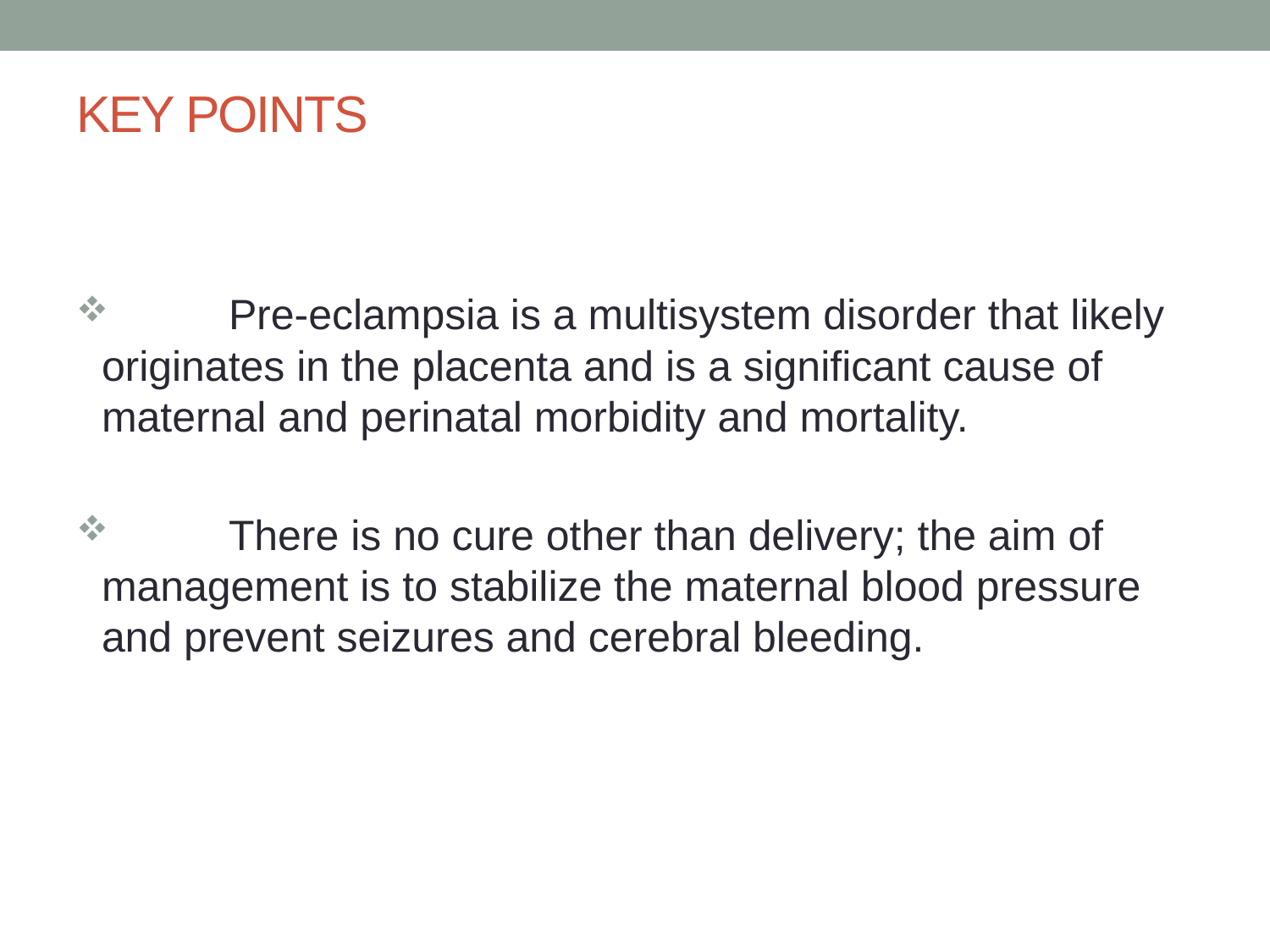

# KEY POINTS

 	Pre-eclampsia is a multisystem disorder that likely originates in the placenta and is a significant cause of maternal and perinatal morbidity and mortality.

 	There is no cure other than delivery; the aim of management is to stabilize the maternal blood pressure and prevent seizures and cerebral bleeding.